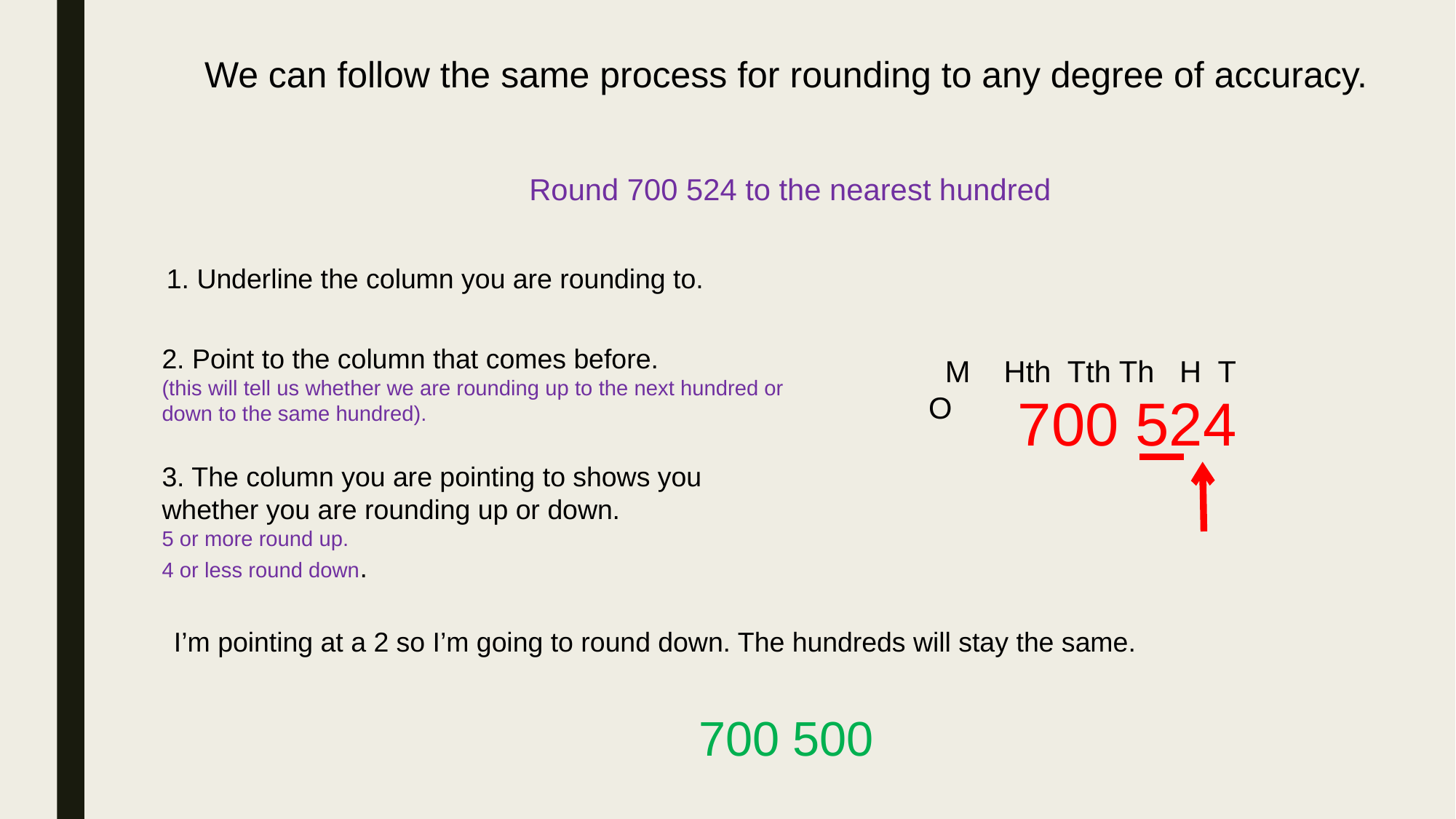

We can follow the same process for rounding to any degree of accuracy.
Round 700 524 to the nearest hundred
1. Underline the column you are rounding to.
2. Point to the column that comes before.
(this will tell us whether we are rounding up to the next hundred or down to the same hundred).
  M    Hth  Tth Th   H  T    O
700 524
3. The column you are pointing to shows you whether you are rounding up or down.
5 or more round up.
4 or less round down.
I’m pointing at a 2 so I’m going to round down. The hundreds will stay the same.
700 500